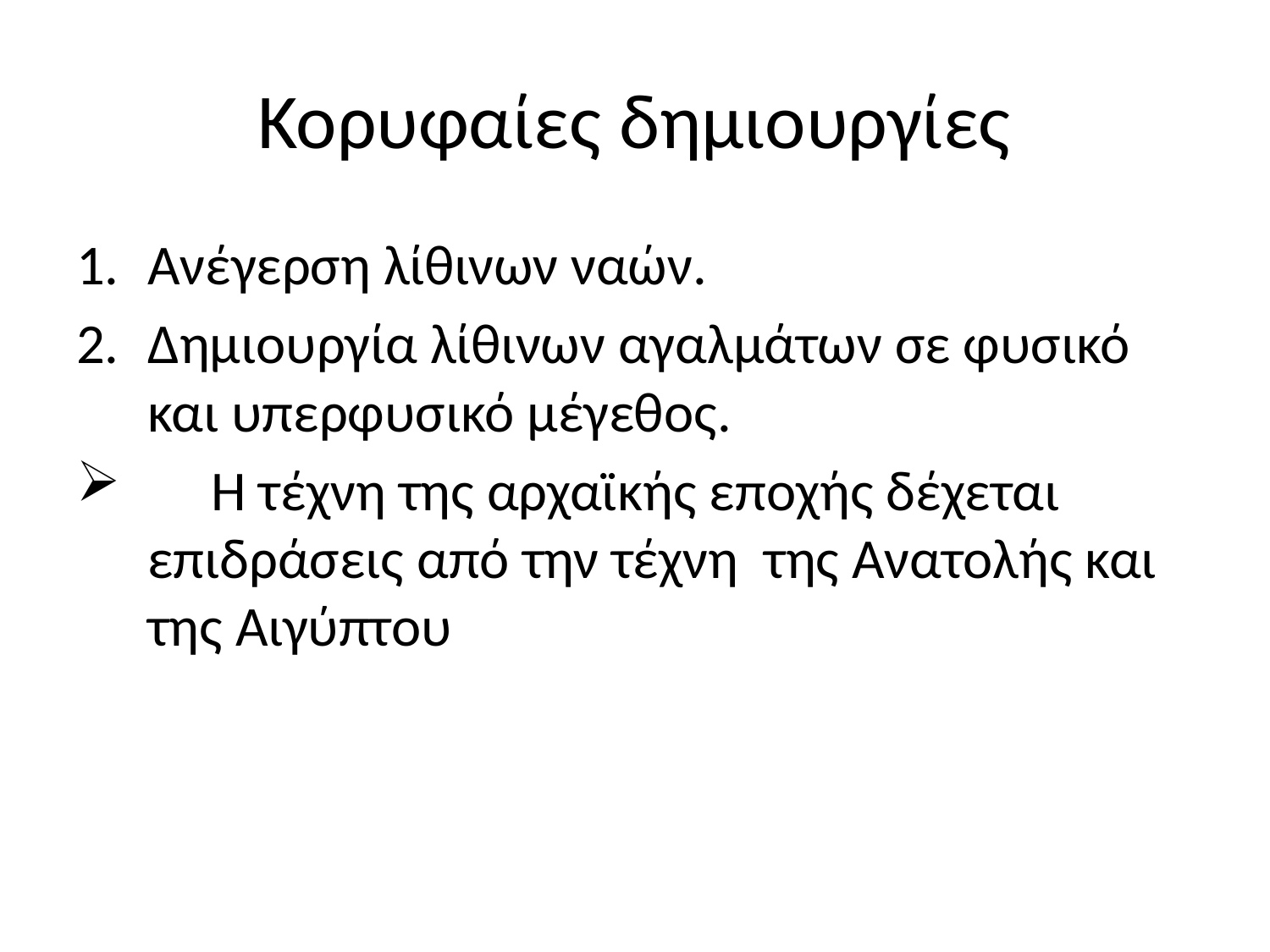

# Κορυφαίες δημιουργίες
Ανέγερση λίθινων ναών.
Δημιουργία λίθινων αγαλμάτων σε φυσικό και υπερφυσικό μέγεθος.
     Η τέχνη της αρχαϊκής εποχής δέχεται επιδράσεις από την τέχνη  της Ανατολής και της Αιγύπτου